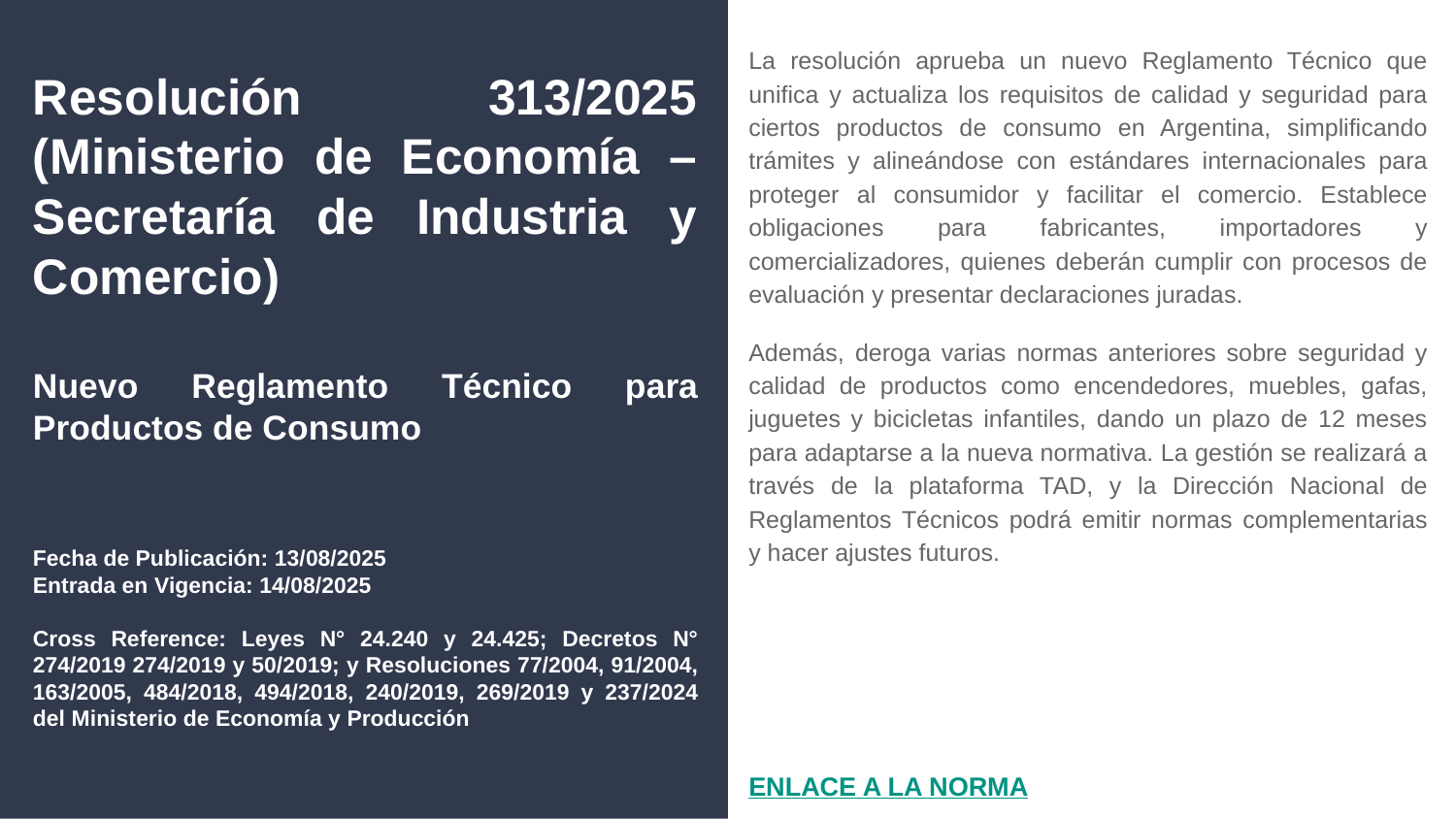

# Resolución 313/2025 (Ministerio de Economía – Secretaría de Industria y Comercio)

Nuevo Reglamento Técnico para Productos de Consumo

Fecha de Publicación: 13/08/2025
Entrada en Vigencia: 14/08/2025

Cross Reference: Leyes N° 24.240 y 24.425; Decretos N° 274/2019 274/2019 y 50/2019; y Resoluciones 77/2004, 91/2004, 163/2005, 484/2018, 494/2018, 240/2019, 269/2019 y 237/2024 del Ministerio de Economía y Producción

La resolución aprueba un nuevo Reglamento Técnico que unifica y actualiza los requisitos de calidad y seguridad para ciertos productos de consumo en Argentina, simplificando trámites y alineándose con estándares internacionales para proteger al consumidor y facilitar el comercio. Establece obligaciones para fabricantes, importadores y comercializadores, quienes deberán cumplir con procesos de evaluación y presentar declaraciones juradas.
Además, deroga varias normas anteriores sobre seguridad y calidad de productos como encendedores, muebles, gafas, juguetes y bicicletas infantiles, dando un plazo de 12 meses para adaptarse a la nueva normativa. La gestión se realizará a través de la plataforma TAD, y la Dirección Nacional de Reglamentos Técnicos podrá emitir normas complementarias y hacer ajustes futuros.

ENLACE A LA NORMA